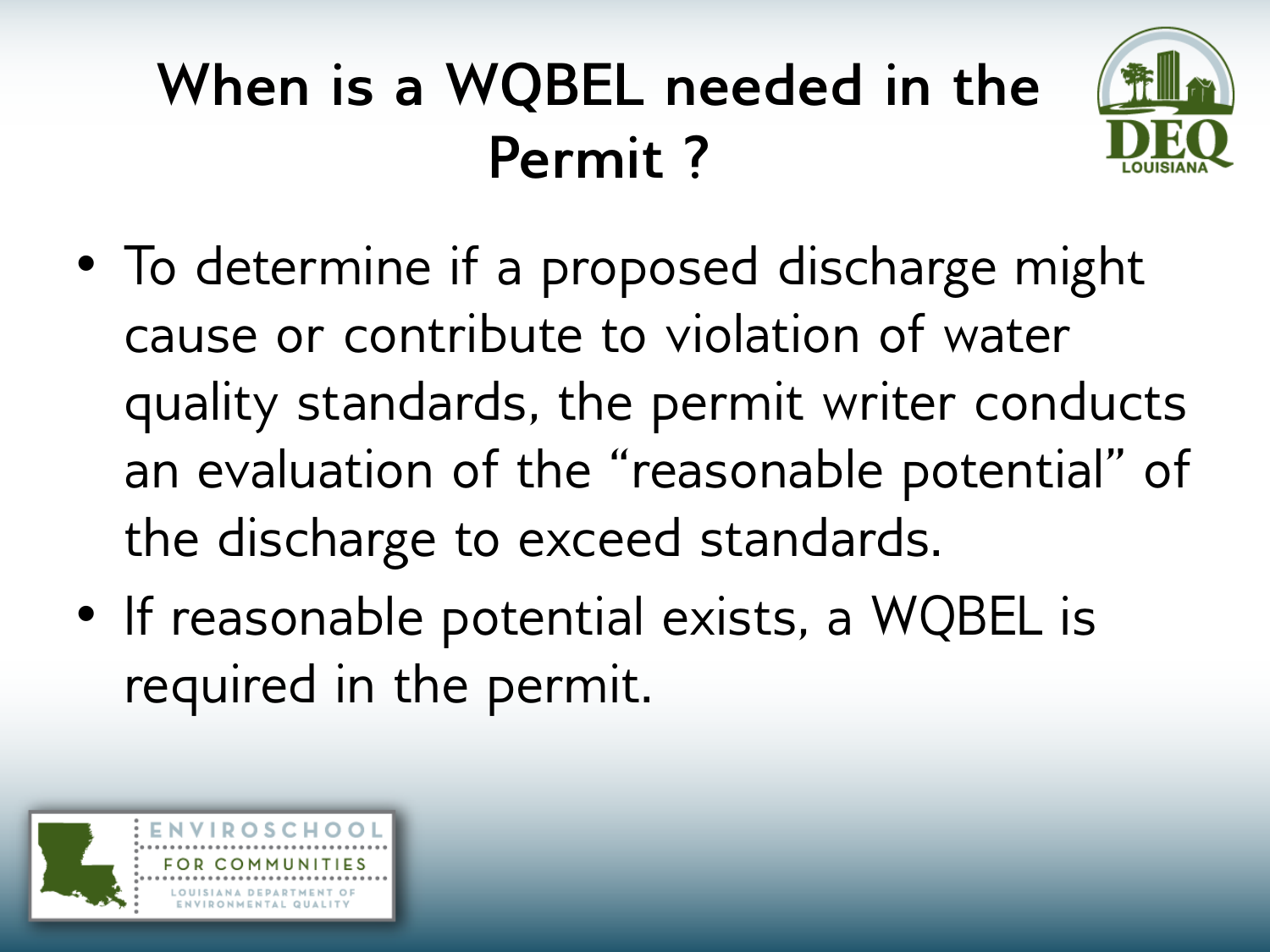

# When is a WQBEL needed in the Permit ?
To determine if a proposed discharge might cause or contribute to violation of water quality standards, the permit writer conducts an evaluation of the “reasonable potential” of the discharge to exceed standards.
If reasonable potential exists, a WQBEL is required in the permit.